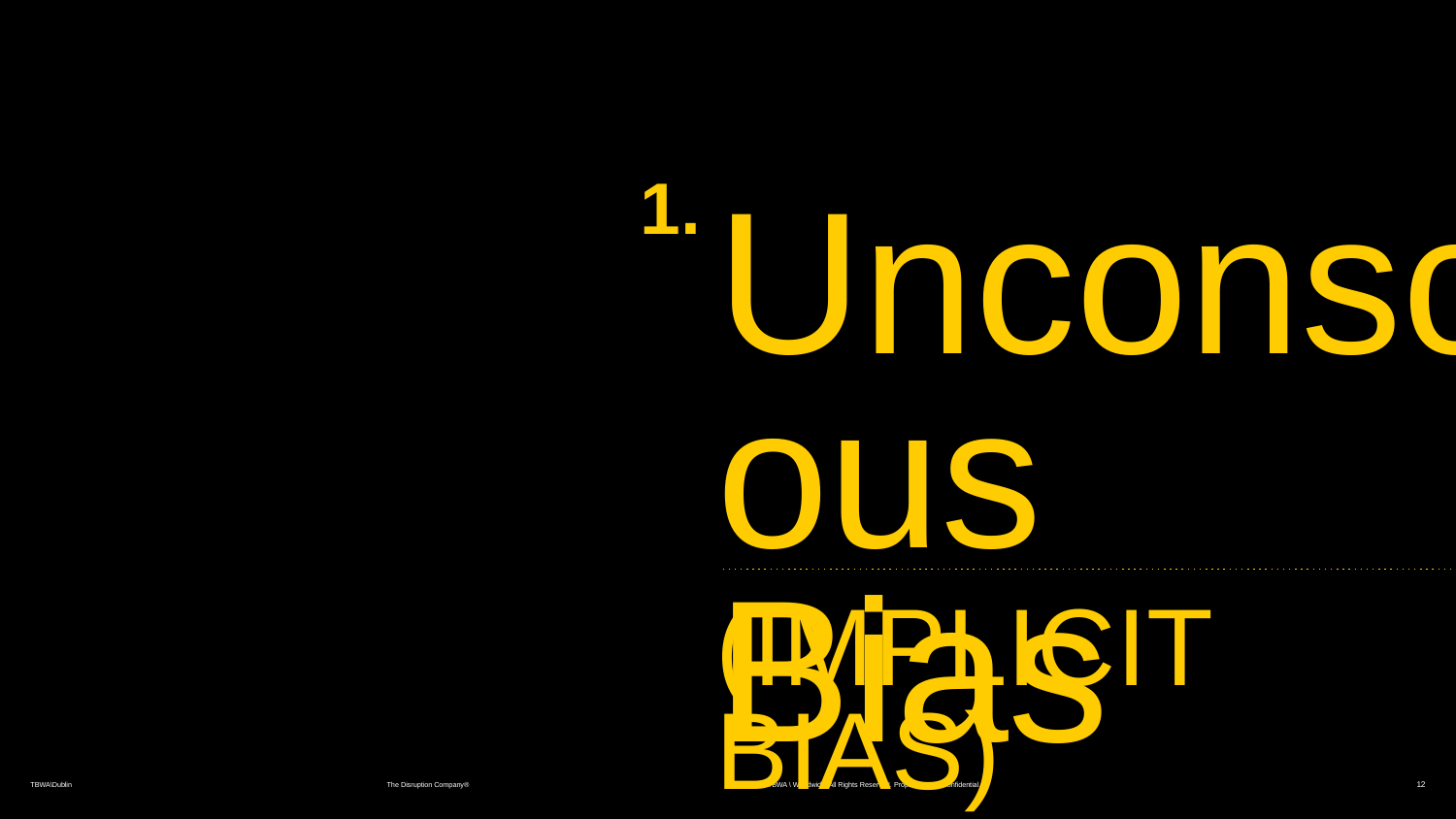

1.
Unconscious
Bias

(IMPLICIT BIAS)
© 2023 TBWA \ Worldwide. All Rights Reserved. Proprietary and confidential.
12
TBWA\Dublin
The Disruption Company®